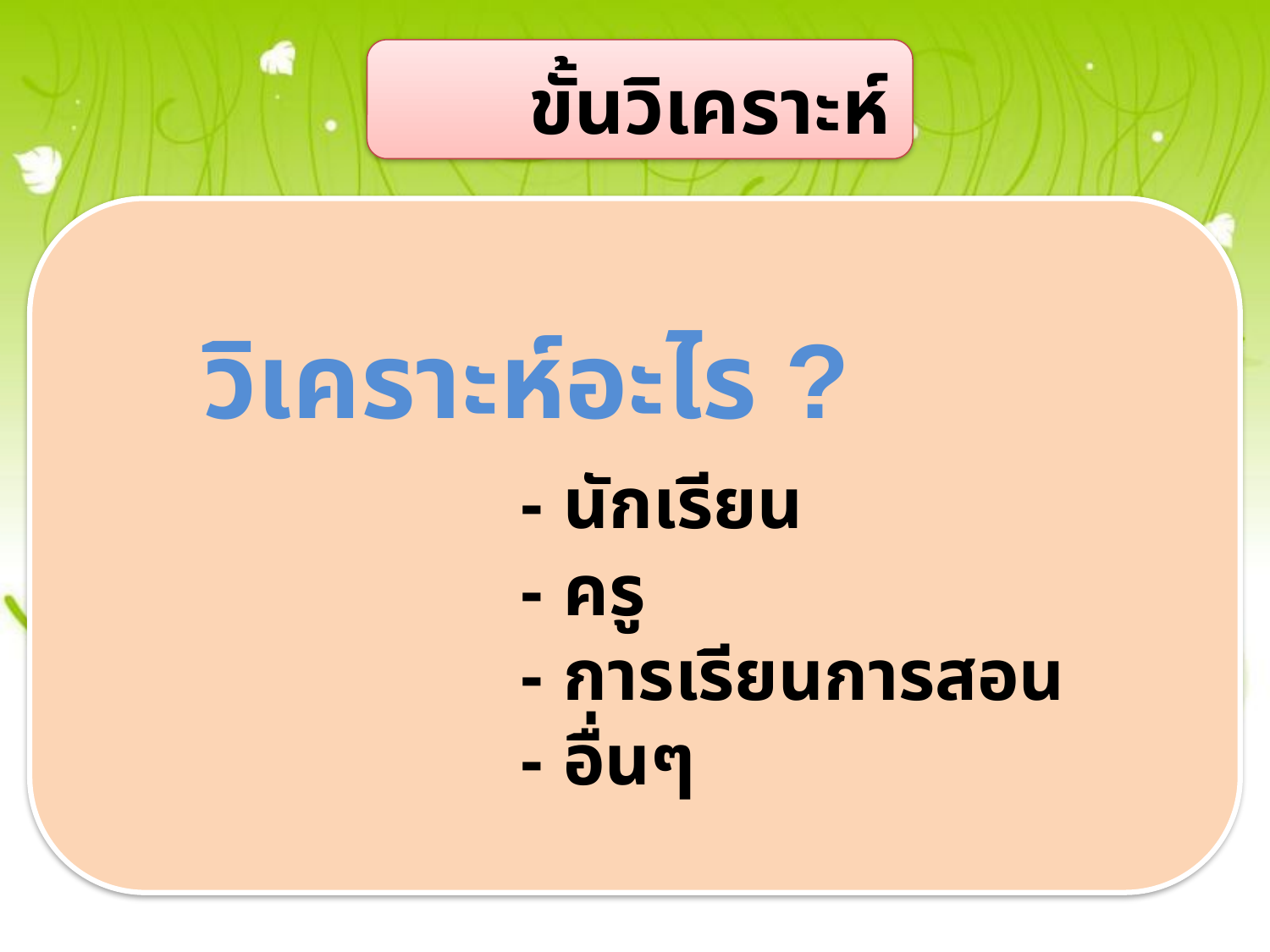

#

ขั้นวิเคราะห์
	วิเคราะห์อะไร ?
			- นักเรียน
			- ครู
			- การเรียนการสอน
			- อื่นๆ